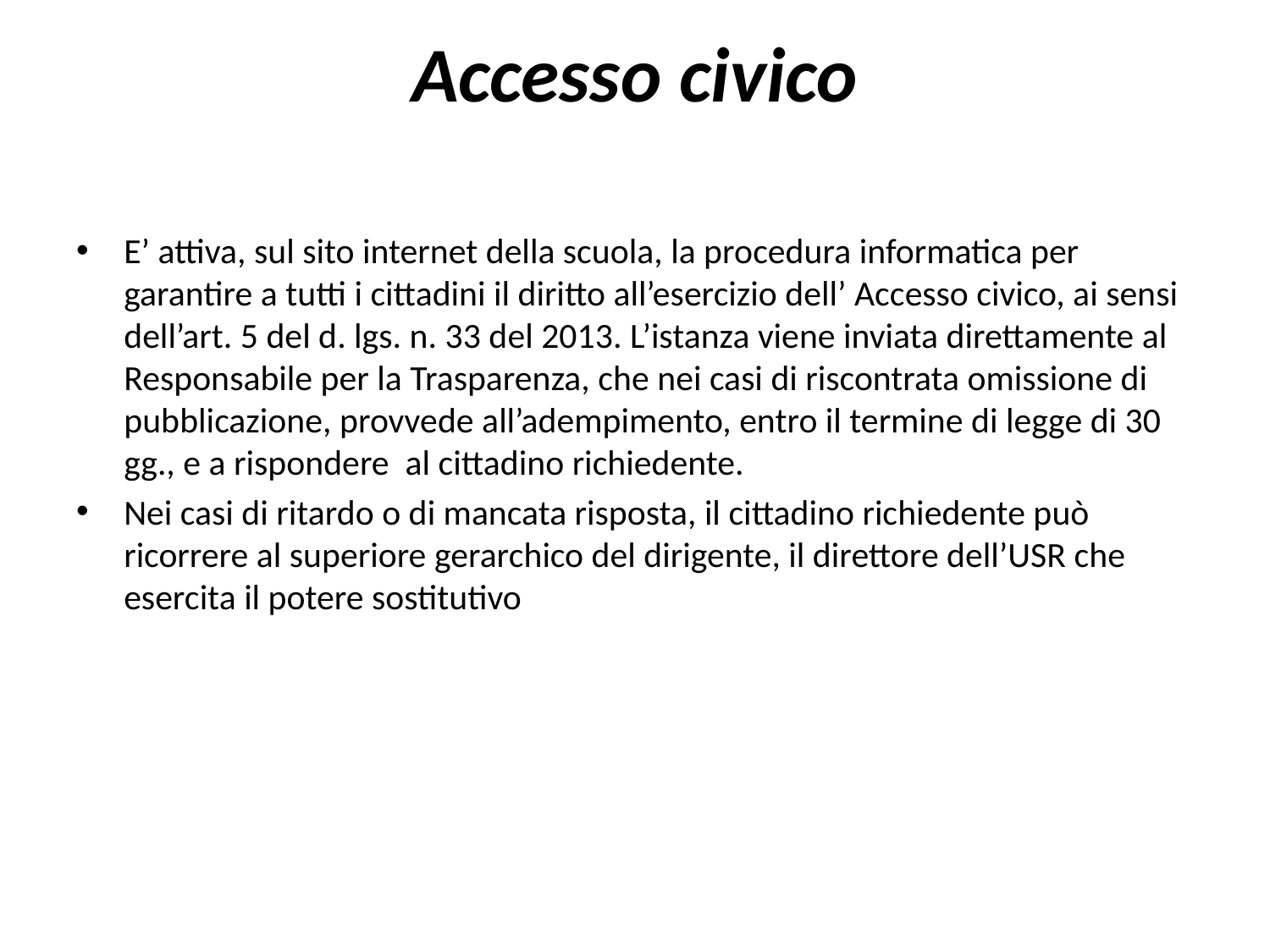

# Accesso civico
E’ attiva, sul sito internet della scuola, la procedura informatica per garantire a tutti i cittadini il diritto all’esercizio dell’ Accesso civico, ai sensi dell’art. 5 del d. lgs. n. 33 del 2013. L’istanza viene inviata direttamente al Responsabile per la Trasparenza, che nei casi di riscontrata omissione di pubblicazione, provvede all’adempimento, entro il termine di legge di 30 gg., e a rispondere  al cittadino richiedente.
Nei casi di ritardo o di mancata risposta, il cittadino richiedente può ricorrere al superiore gerarchico del dirigente, il direttore dell’USR che esercita il potere sostitutivo